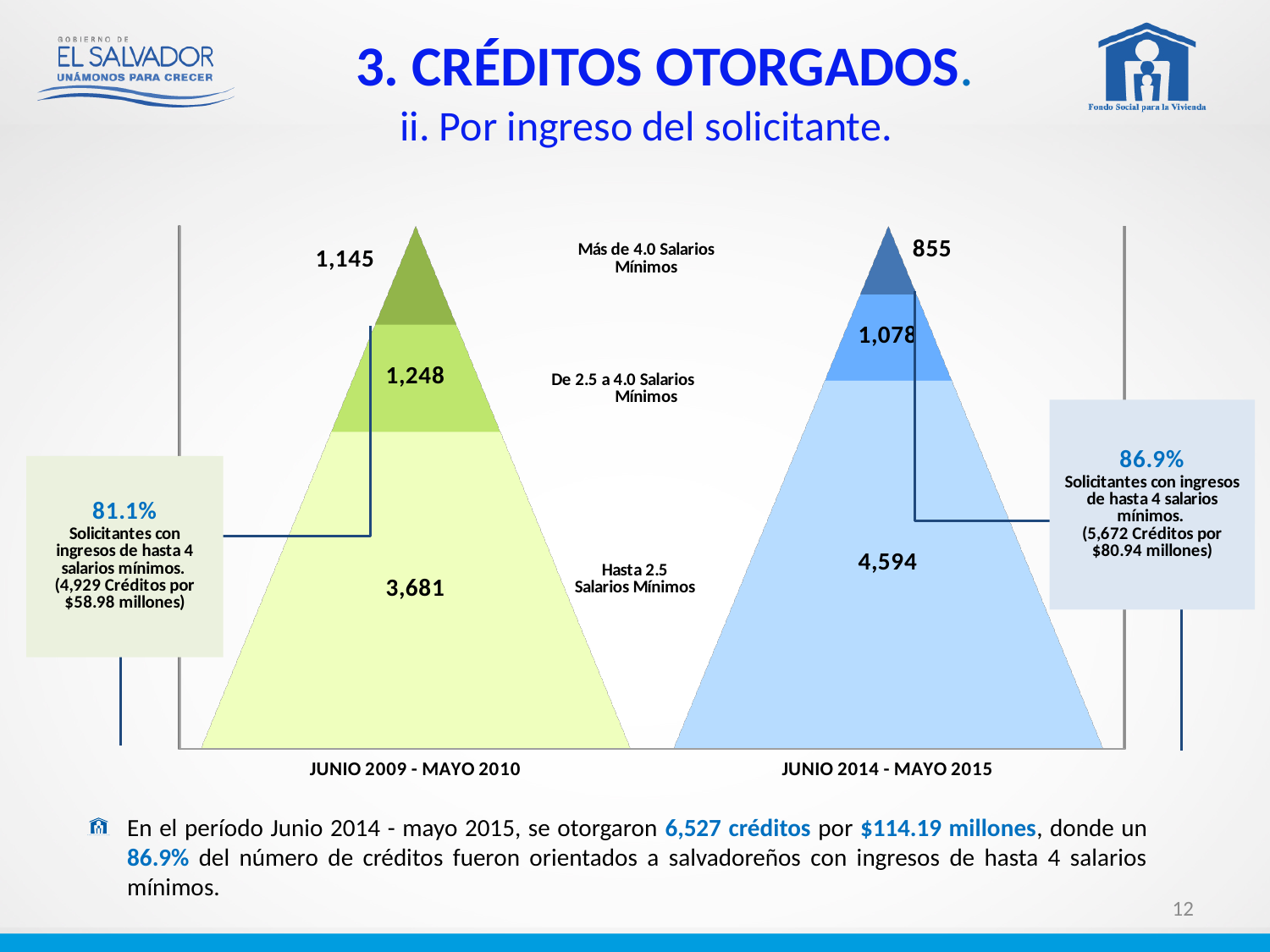

# 3. CRÉDITOS OTORGADOS.
ii. Por ingreso del solicitante.

[unsupported chart]

En el período Junio 2014 - mayo 2015, se otorgaron 6,527 créditos por $114.19 millones, donde un 86.9% del número de créditos fueron orientados a salvadoreños con ingresos de hasta 4 salarios mínimos.
12